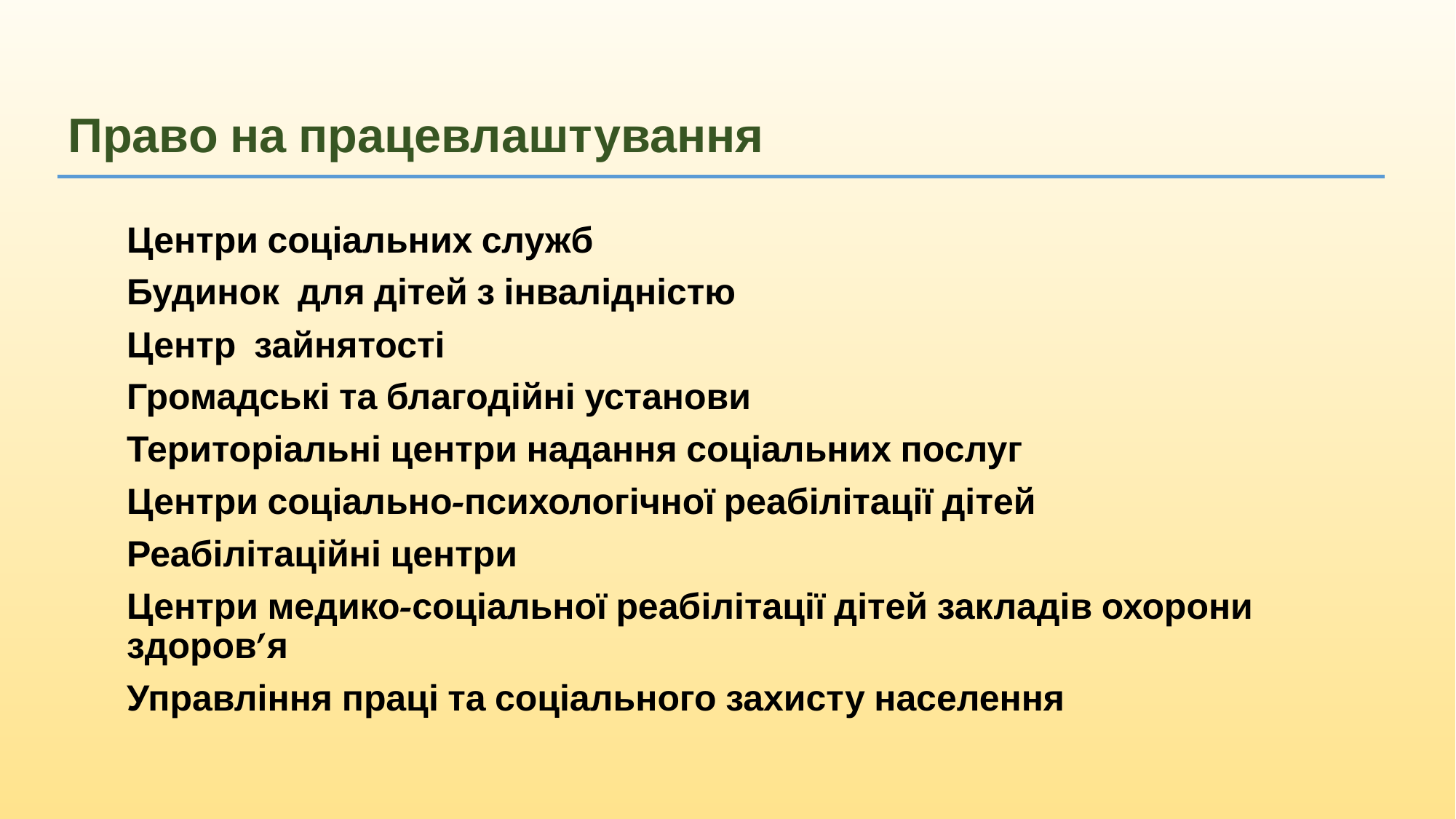

Право на працевлаштування
# Центри соціальних служб Будинок  для дітей з інвалідністю  Центр  зайнятості  Громадські та благодійні установи Територіальні центри надання соціальних послуг Центри соціально-психологічної реабілітації дітей Реабілітаційні центри  Центри медико-соціальної реабілітації дітей закладів охорони здоров’я  Управління праці та соціального захисту населення